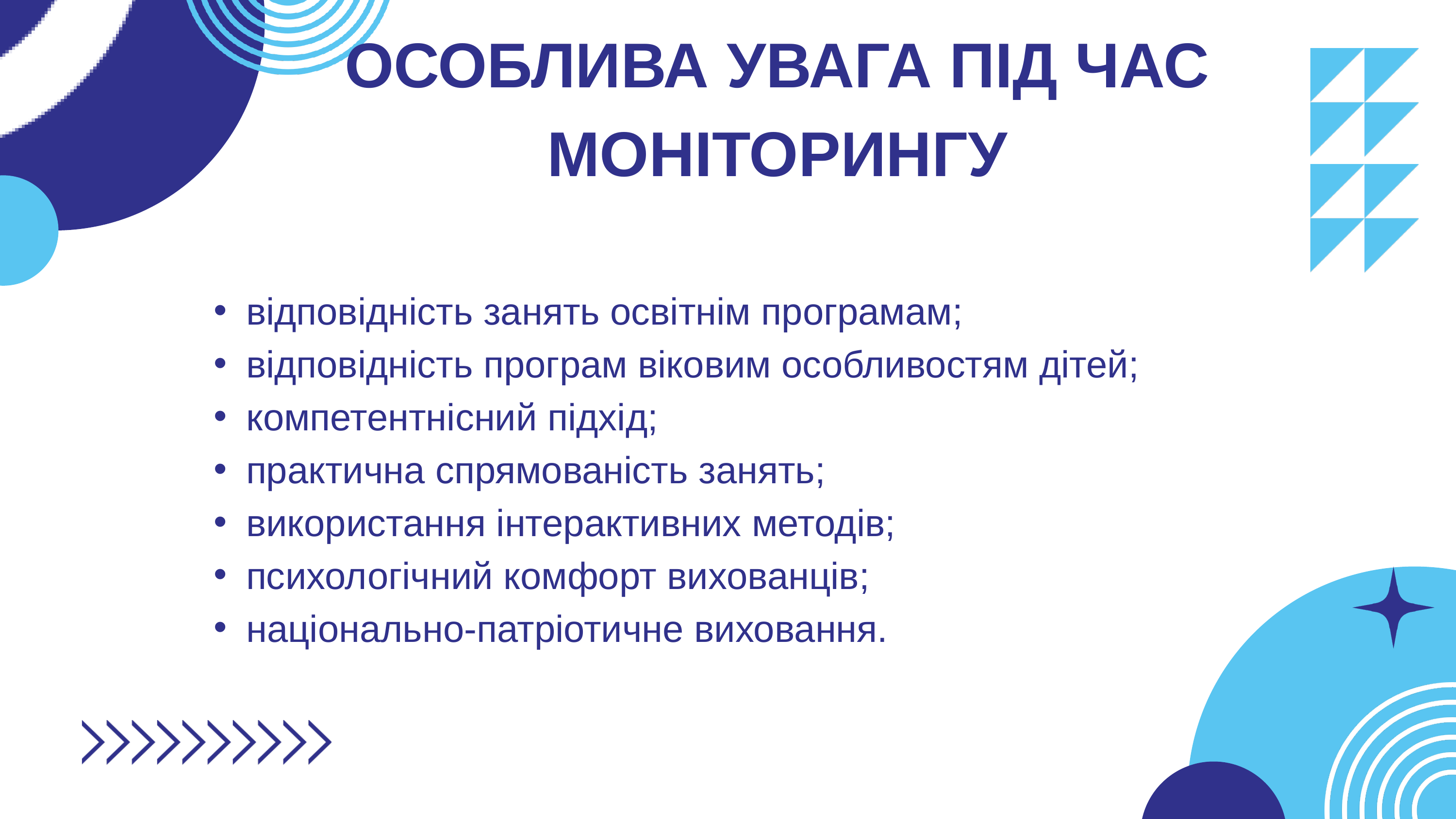

ОСОБЛИВА УВАГА ПІД ЧАС МОНІТОРИНГУ

відповідність занять освітнім програмам;
відповідність програм віковим особливостям дітей;
компетентнісний підхід;
практична спрямованість занять;
використання інтерактивних методів;
психологічний комфорт вихованців;
національно-патріотичне виховання.